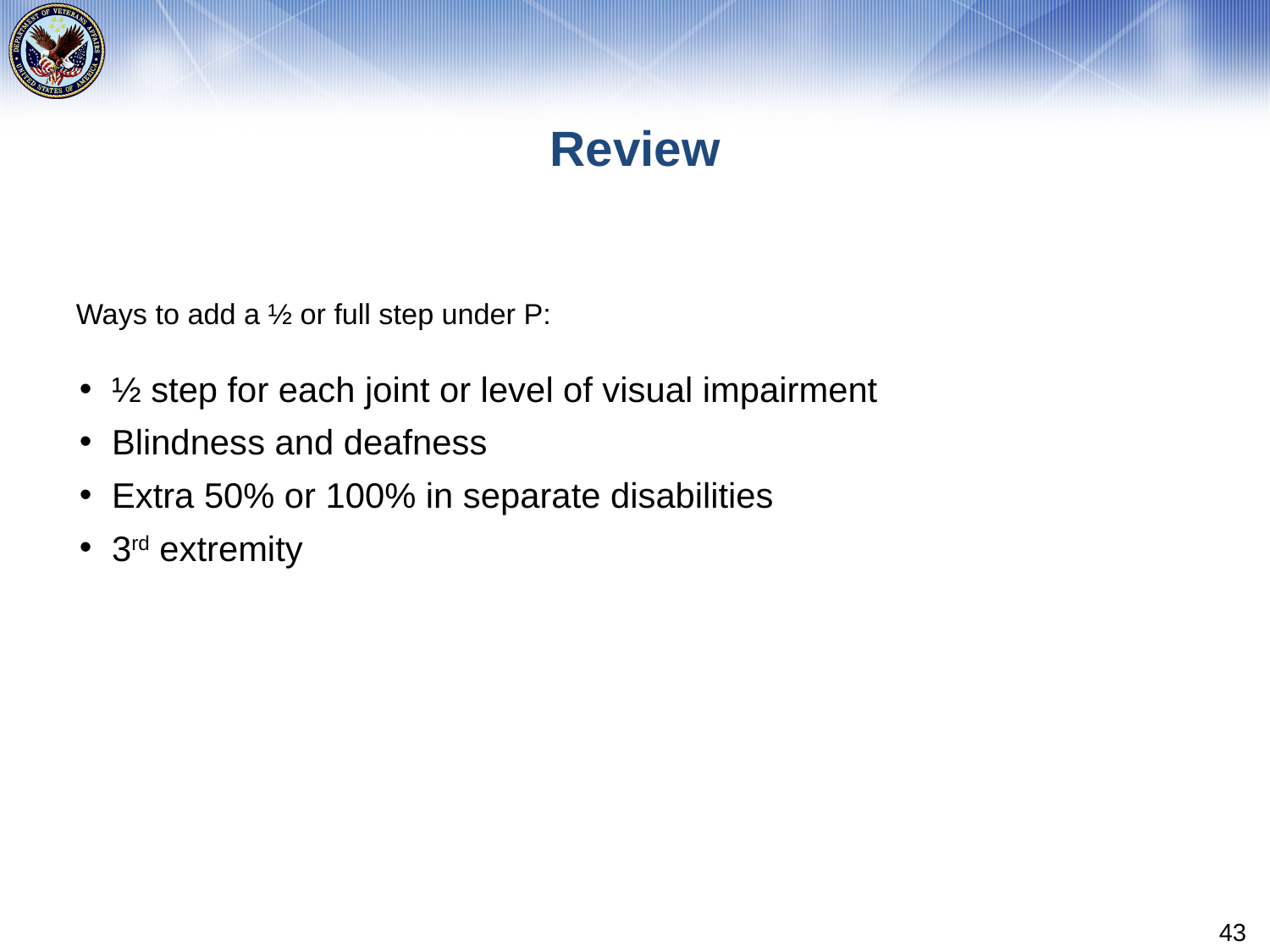

# Review
Ways to add a ½ or full step under P:
½ step for each joint or level of visual impairment
Blindness and deafness
Extra 50% or 100% in separate disabilities
3rd extremity

43